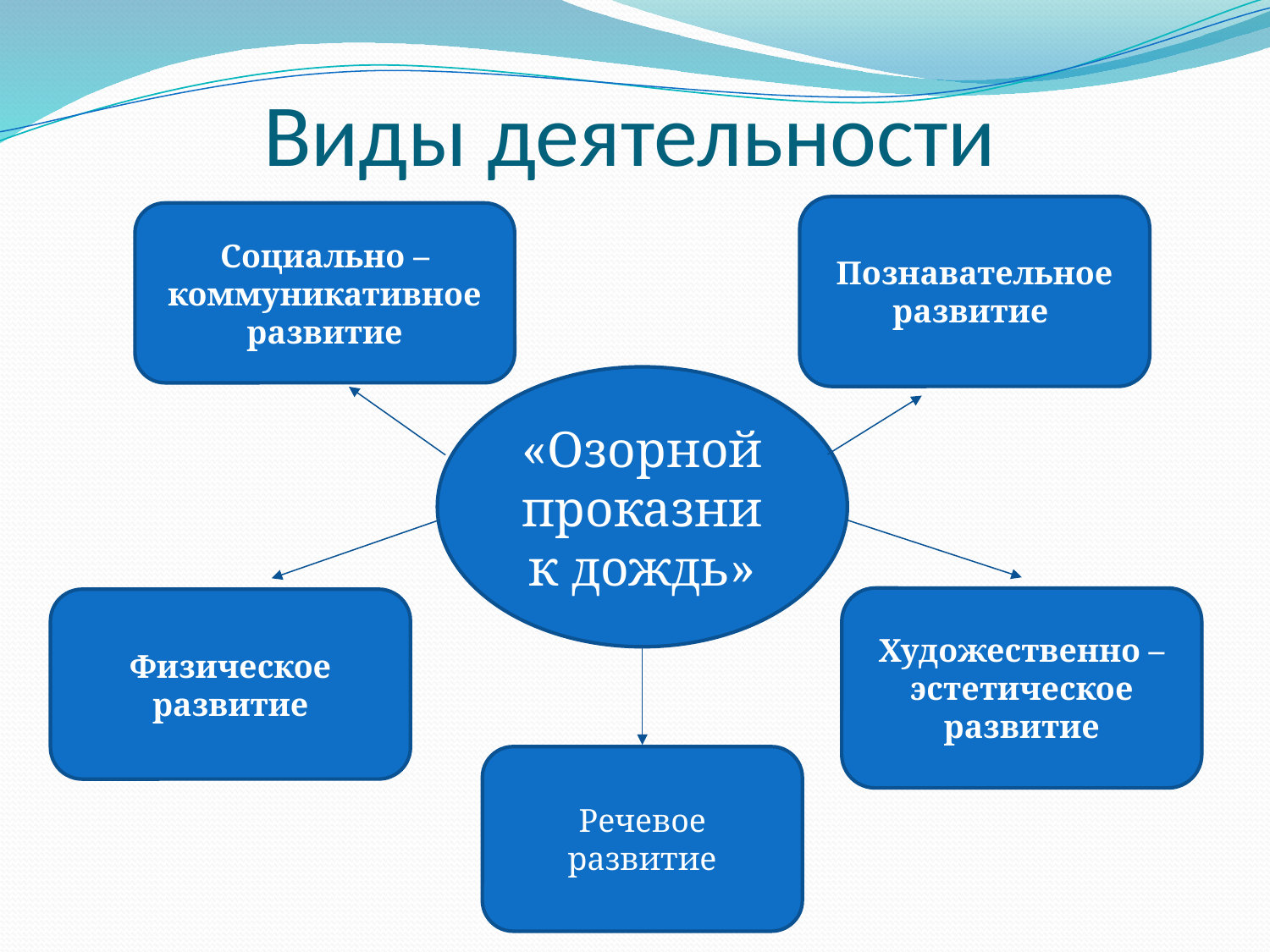

# Виды деятельности
Познавательное развитие
Социально –коммуникативное развитие

«Озорной проказник дождь»
Художественно – эстетическое развитие
Физическое развитие
Речевое развитие